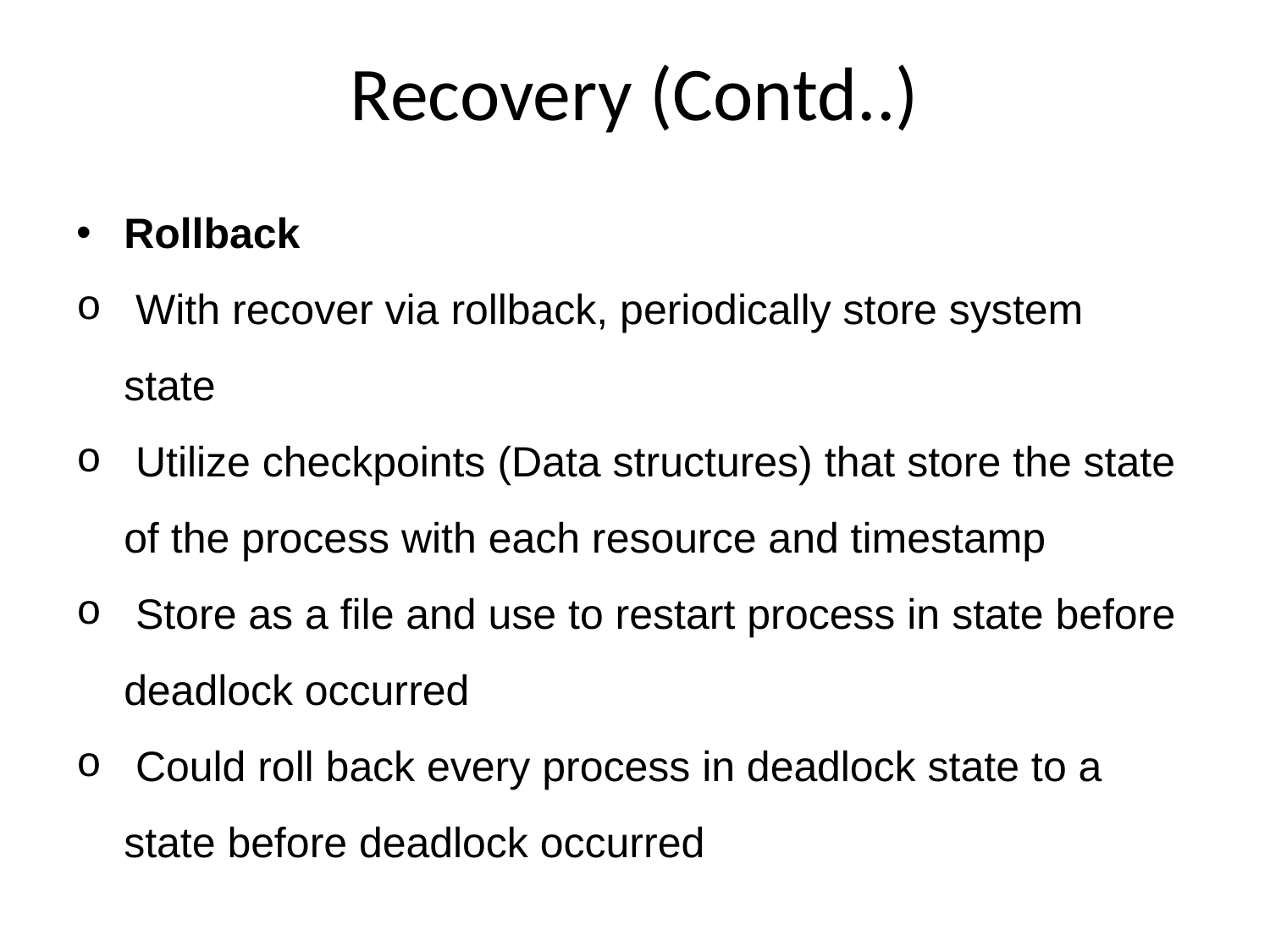

# Recovery (Contd..)
Rollback
 With recover via rollback, periodically store system state
 Utilize checkpoints (Data structures) that store the state of the process with each resource and timestamp
 Store as a file and use to restart process in state before deadlock occurred
 Could roll back every process in deadlock state to a state before deadlock occurred